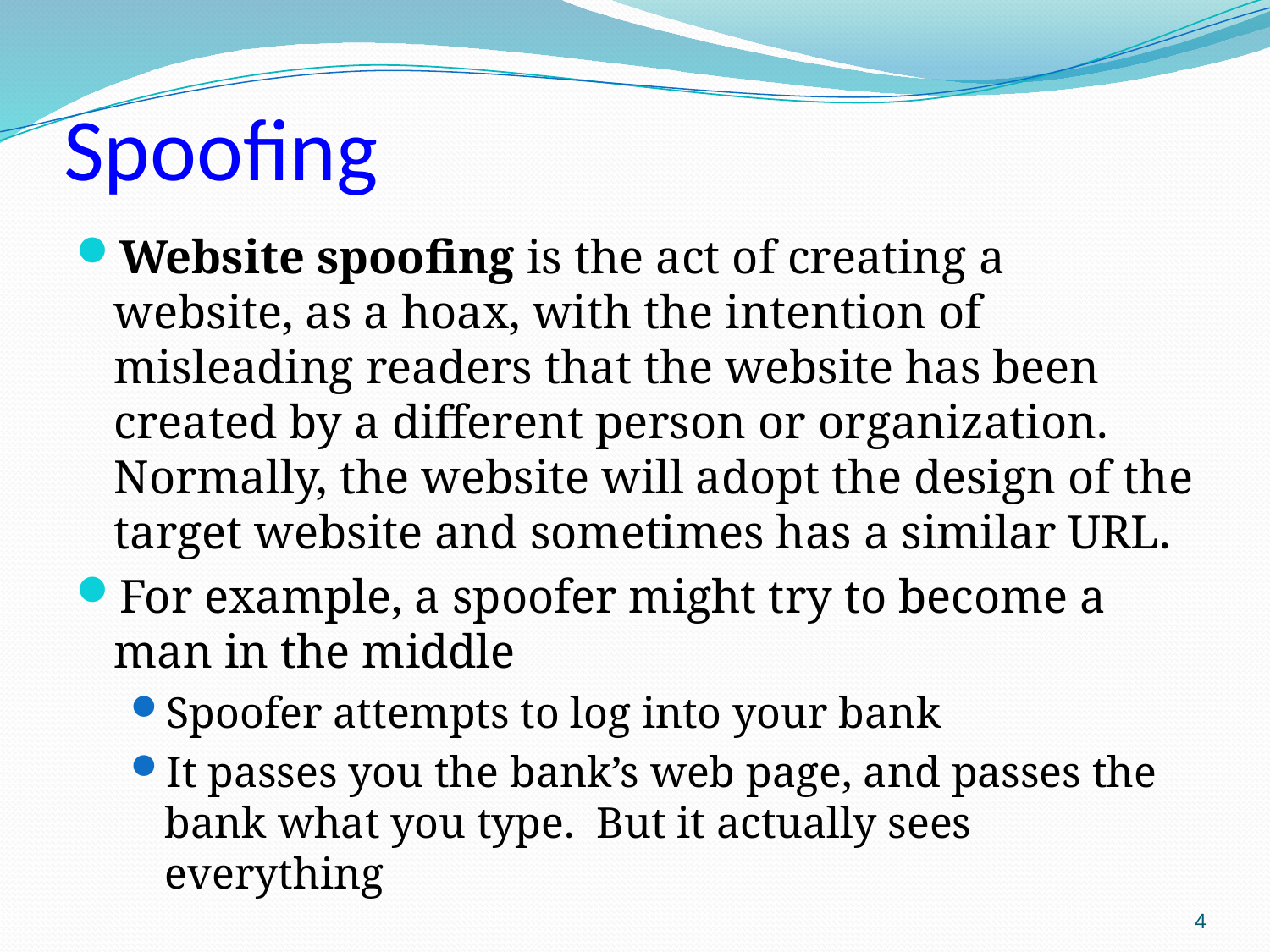

# Spoofing
Website spoofing is the act of creating a website, as a hoax, with the intention of misleading readers that the website has been created by a different person or organization. Normally, the website will adopt the design of the target website and sometimes has a similar URL.
For example, a spoofer might try to become a man in the middle
Spoofer attempts to log into your bank
It passes you the bank’s web page, and passes the bank what you type.  But it actually sees everything
4